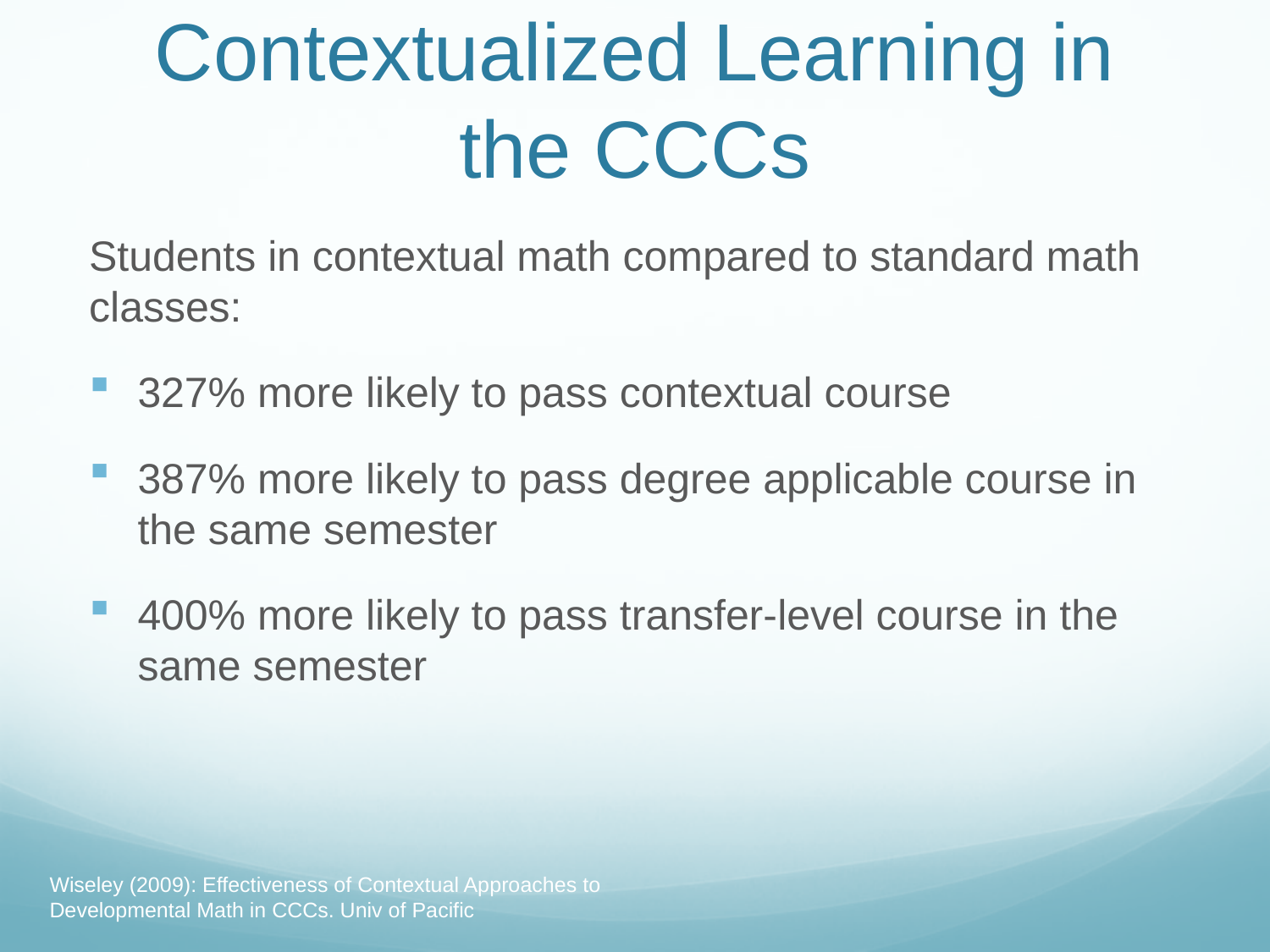

# Contextualized Learning in the CCCs
Students in contextual math compared to standard math classes:
327% more likely to pass contextual course
387% more likely to pass degree applicable course in the same semester
400% more likely to pass transfer-level course in the same semester

Wiseley (2009): Effectiveness of Contextual Approaches to Developmental Math in CCCs. Univ of Pacific